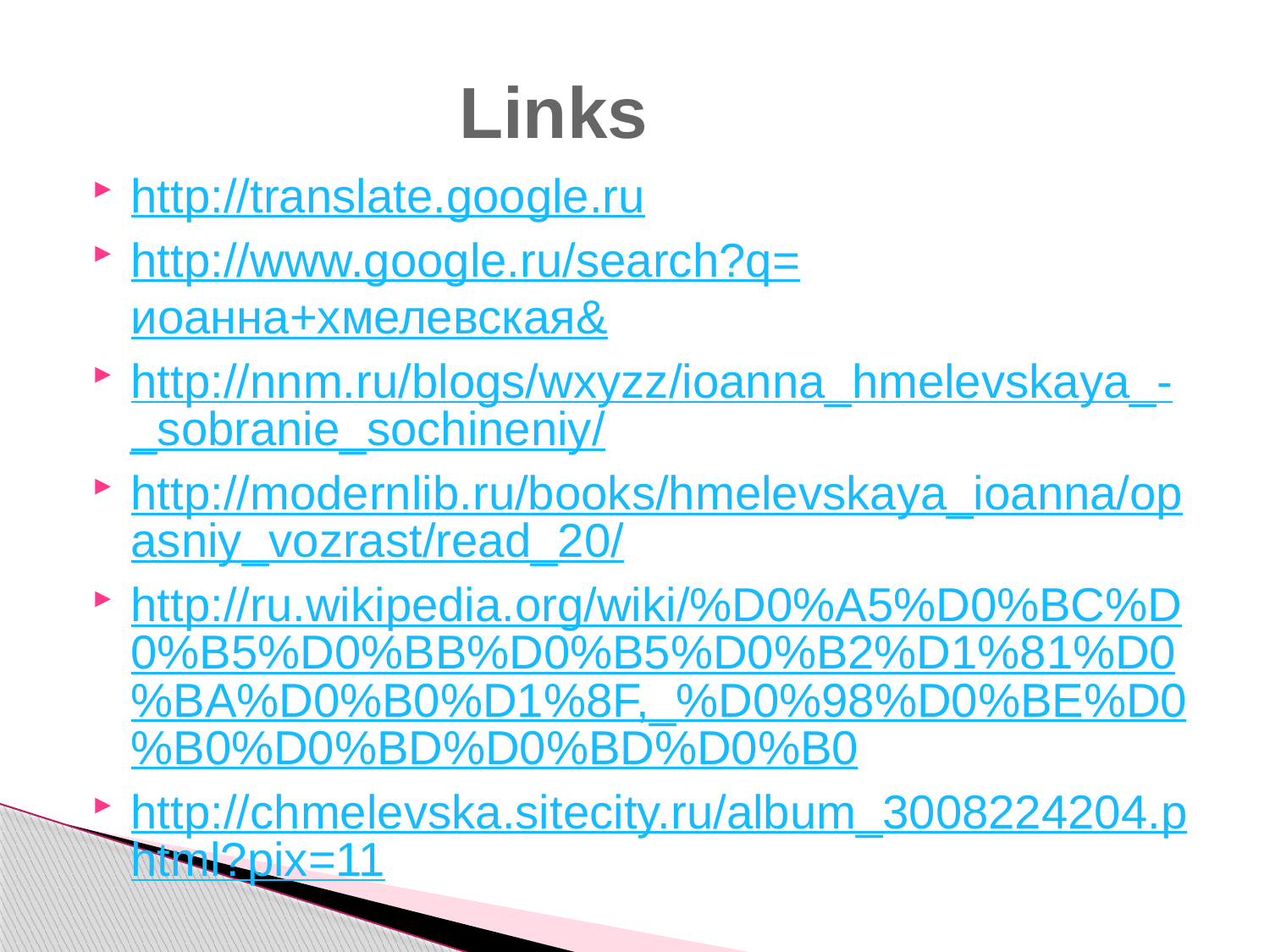

# Links
http://translate.google.ru
http://www.google.ru/search?q=иоанна+хмелевская&
http://nnm.ru/blogs/wxyzz/ioanna_hmelevskaya_-_sobranie_sochineniy/
http://modernlib.ru/books/hmelevskaya_ioanna/opasniy_vozrast/read_20/
http://ru.wikipedia.org/wiki/%D0%A5%D0%BC%D0%B5%D0%BB%D0%B5%D0%B2%D1%81%D0%BA%D0%B0%D1%8F,_%D0%98%D0%BE%D0%B0%D0%BD%D0%BD%D0%B0
http://chmelevska.sitecity.ru/album_3008224204.phtml?pix=11